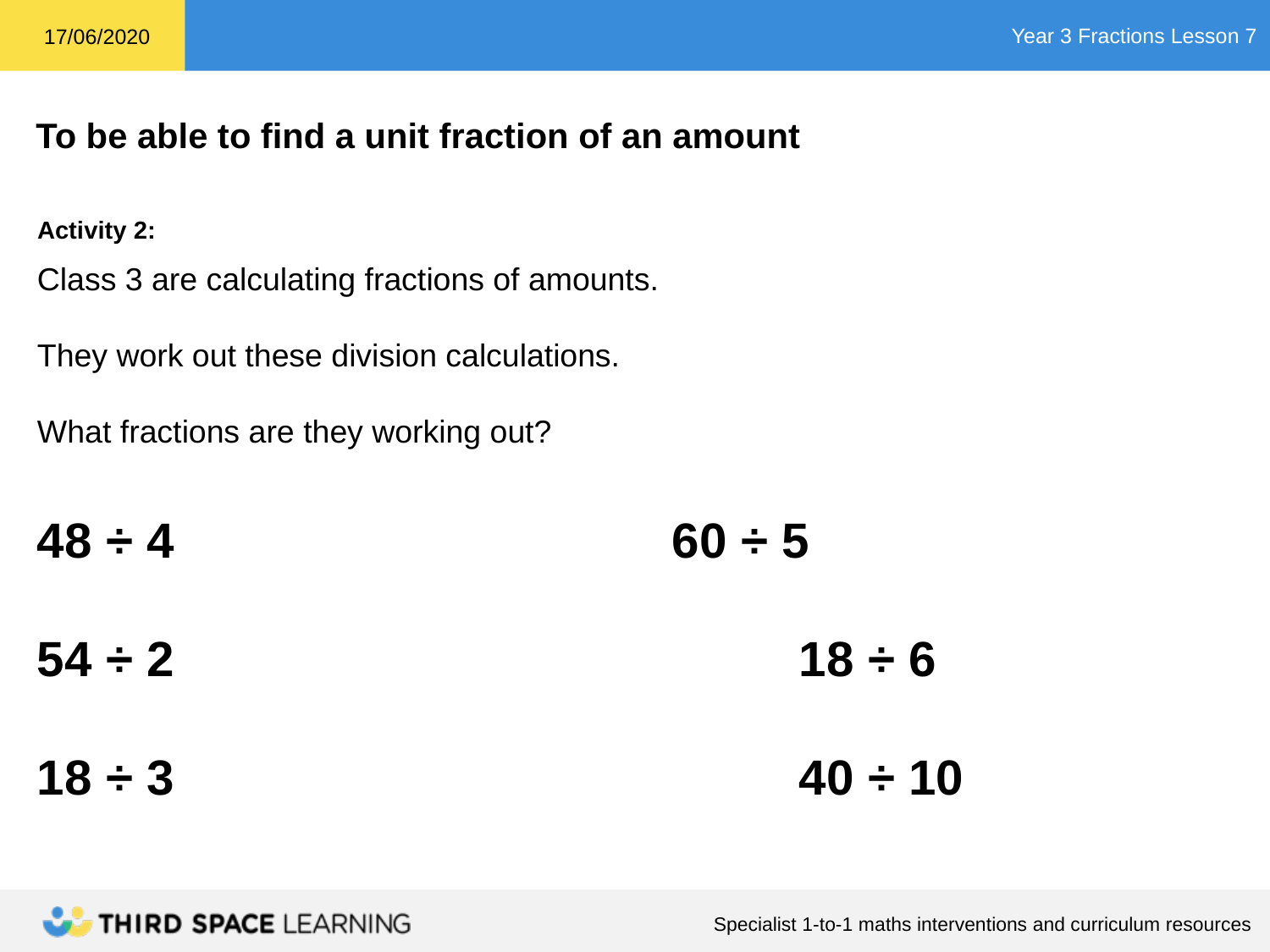

Activity 2:
Class 3 are calculating fractions of amounts.

They work out these division calculations.

What fractions are they working out?

48 ÷ 4       				60 ÷ 5

54 ÷ 2	   				18 ÷ 6

18 ÷ 3	   				40 ÷ 10